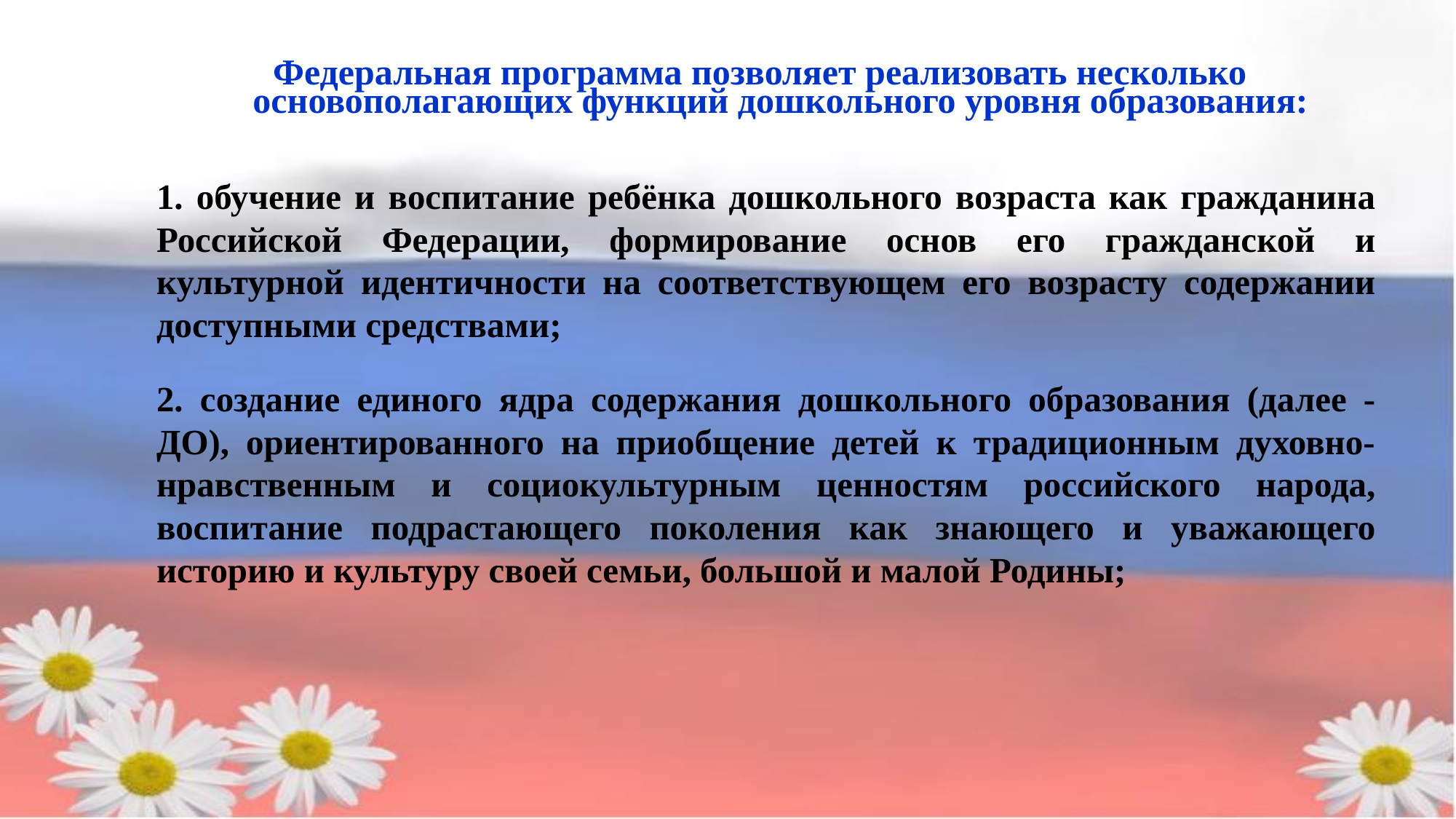

# Федеральная программа позволяет реализовать несколько основополагающих функций дошкольного уровня образования:
1. обучение и воспитание ребёнка дошкольного возраста как гражданина Российской Федерации, формирование основ его гражданской и культурной идентичности на соответствующем его возрасту содержании доступными средствами;
2. создание единого ядра содержания дошкольного образования (далее - ДО), ориентированного на приобщение детей к традиционным духовно-нравственным и социокультурным ценностям российского народа, воспитание подрастающего поколения как знающего и уважающего историю и культуру своей семьи, большой и малой Родины;